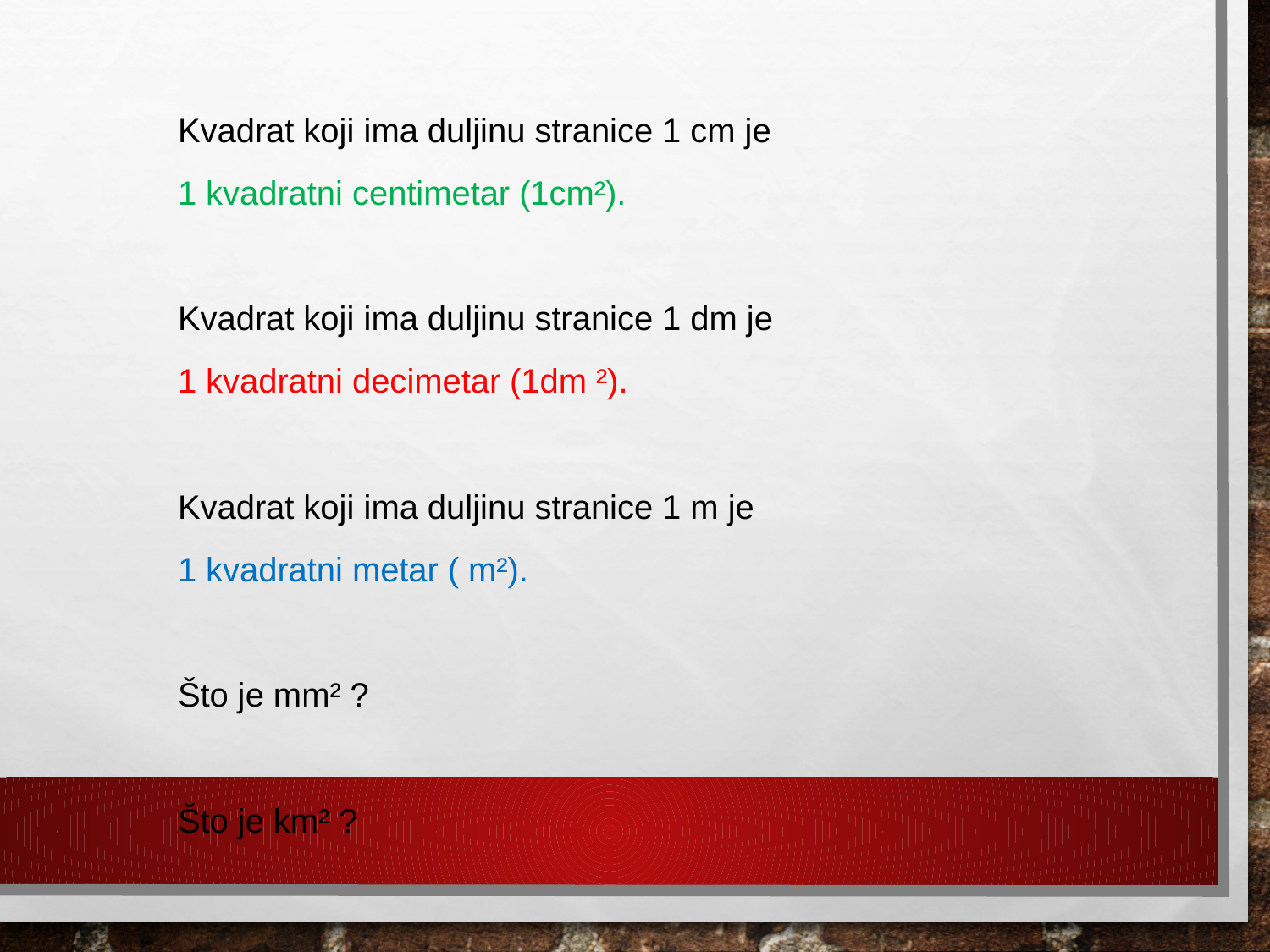

Kvadrat koji ima duljinu stranice 1 cm je
	1 kvadratni centimetar (1cm²).

	Kvadrat koji ima duljinu stranice 1 dm je
	1 kvadratni decimetar (1dm ²).

	Kvadrat koji ima duljinu stranice 1 m je
	1 kvadratni metar ( m²).

	Što je mm² ?

	Što je km² ?